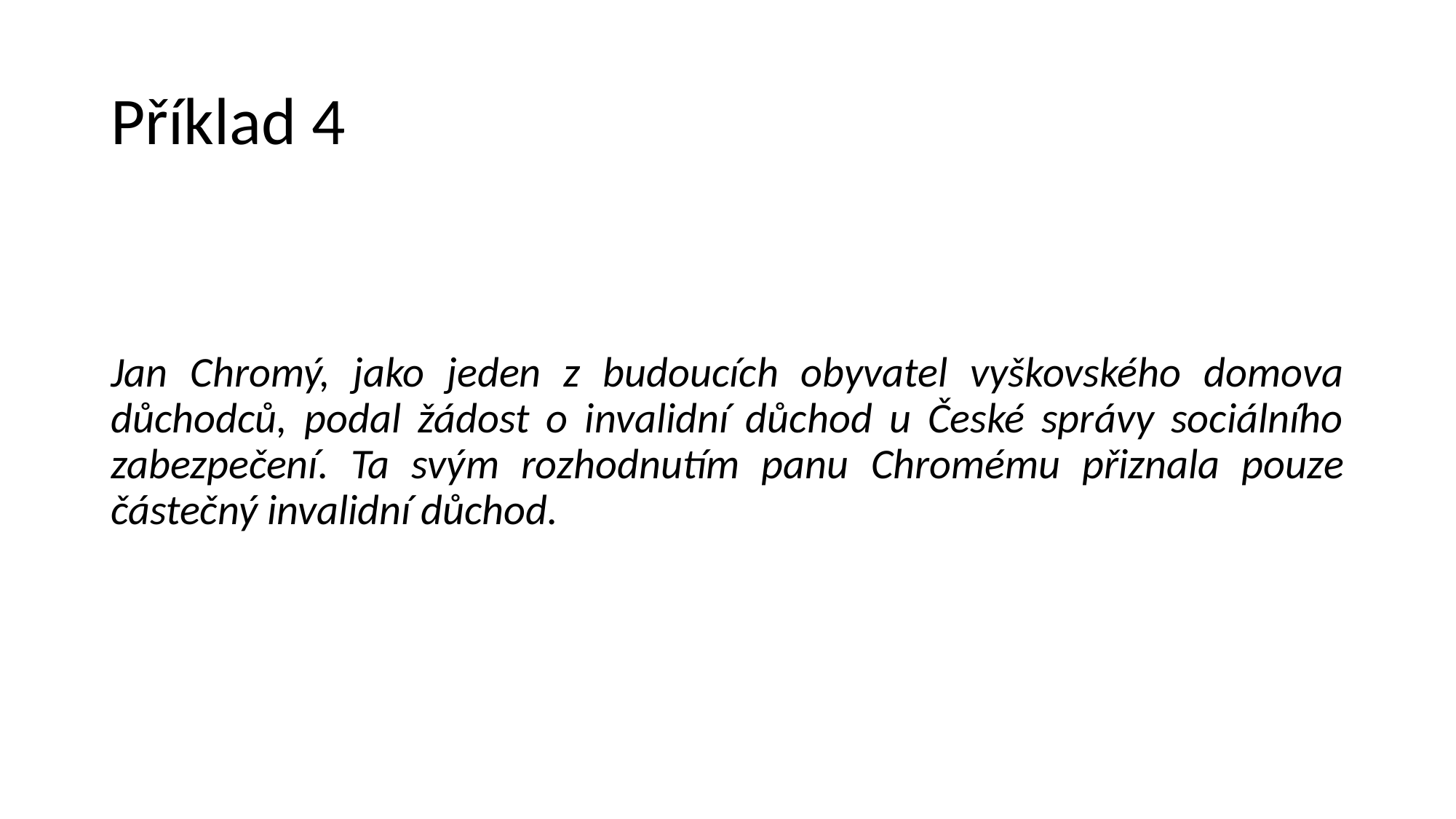

# Příklad 4

Jan Chromý, jako jeden z budoucích obyvatel vyškovského domova důchodců, podal žádost o invalidní důchod u České správy sociálního zabezpečení. Ta svým rozhodnutím panu Chromému přiznala pouze částečný invalidní důchod.